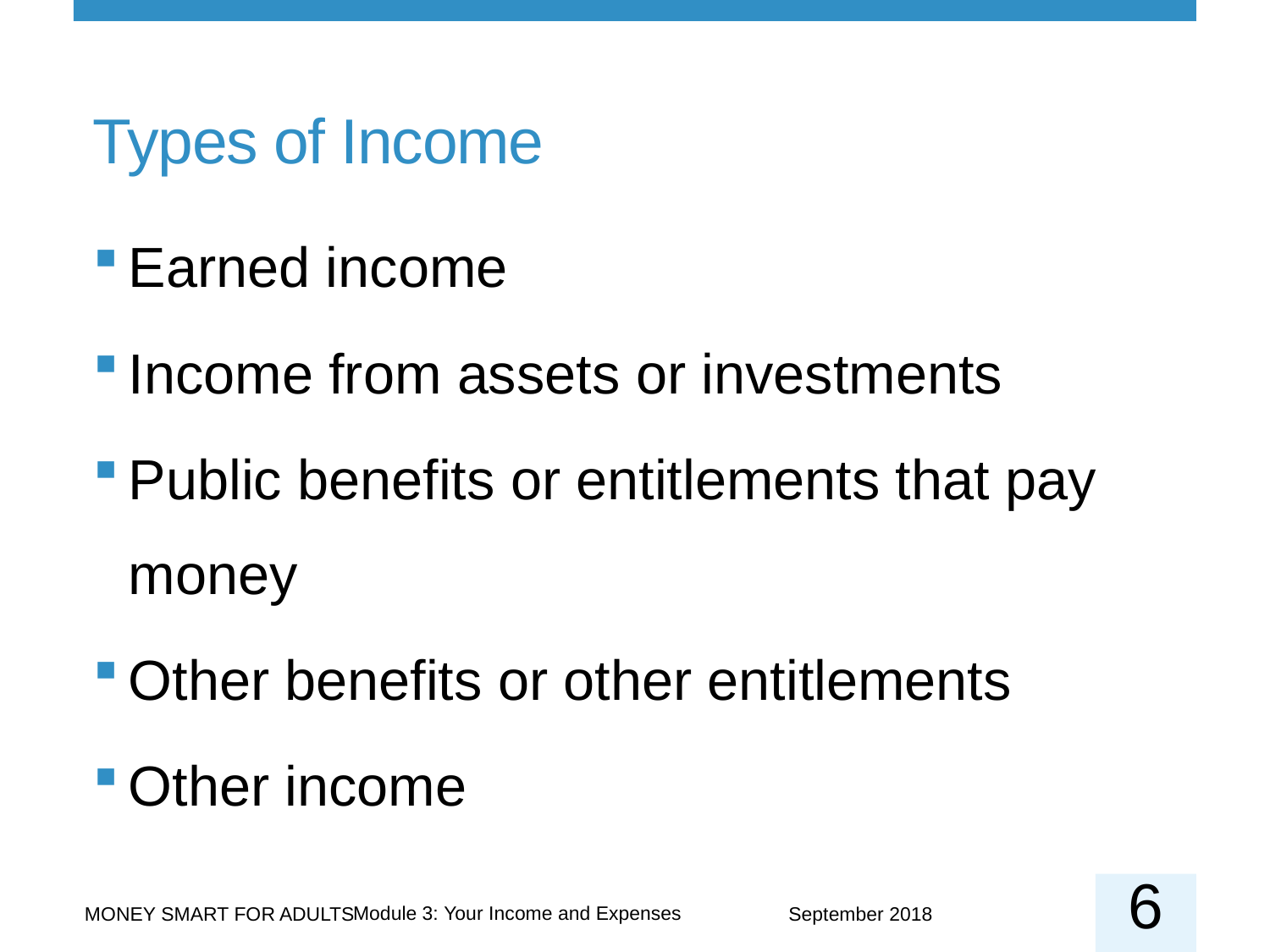

# Types of Income
Earned income
Income from assets or investments
Public benefits or entitlements that pay money
Other benefits or other entitlements
Other income
6